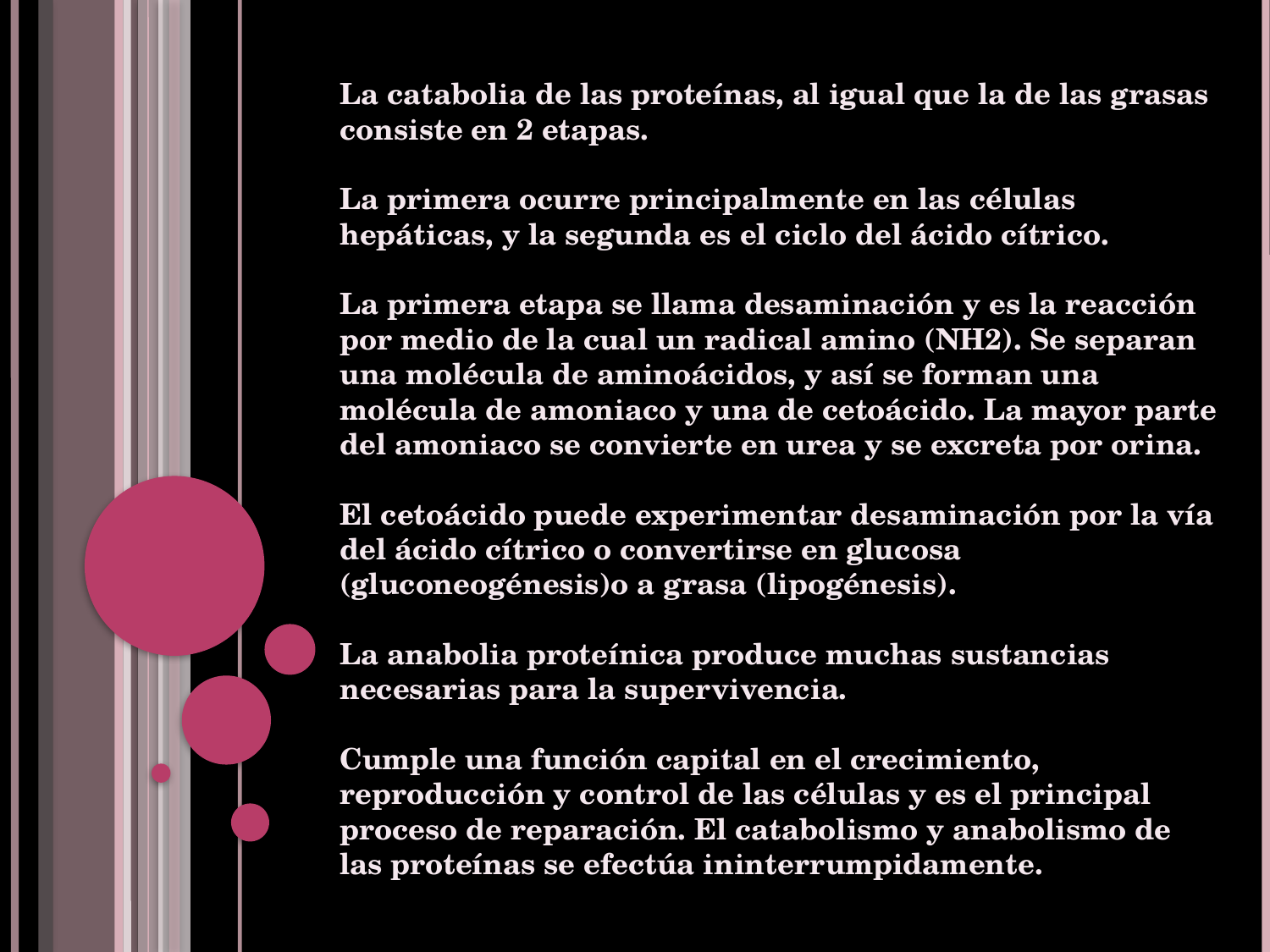

La catabolia de las proteínas, al igual que la de las grasas consiste en 2 etapas.
La primera ocurre principalmente en las células hepáticas, y la segunda es el ciclo del ácido cítrico.
La primera etapa se llama desaminación y es la reacción por medio de la cual un radical amino (NH2). Se separan una molécula de aminoácidos, y así se forman una molécula de amoniaco y una de cetoácido. La mayor parte del amoniaco se convierte en urea y se excreta por orina.
El cetoácido puede experimentar desaminación por la vía del ácido cítrico o convertirse en glucosa (gluconeogénesis)o a grasa (lipogénesis).
La anabolia proteínica produce muchas sustancias necesarias para la supervivencia.
Cumple una función capital en el crecimiento, reproducción y control de las células y es el principal proceso de reparación. El catabolismo y anabolismo de las proteínas se efectúa ininterrumpidamente.